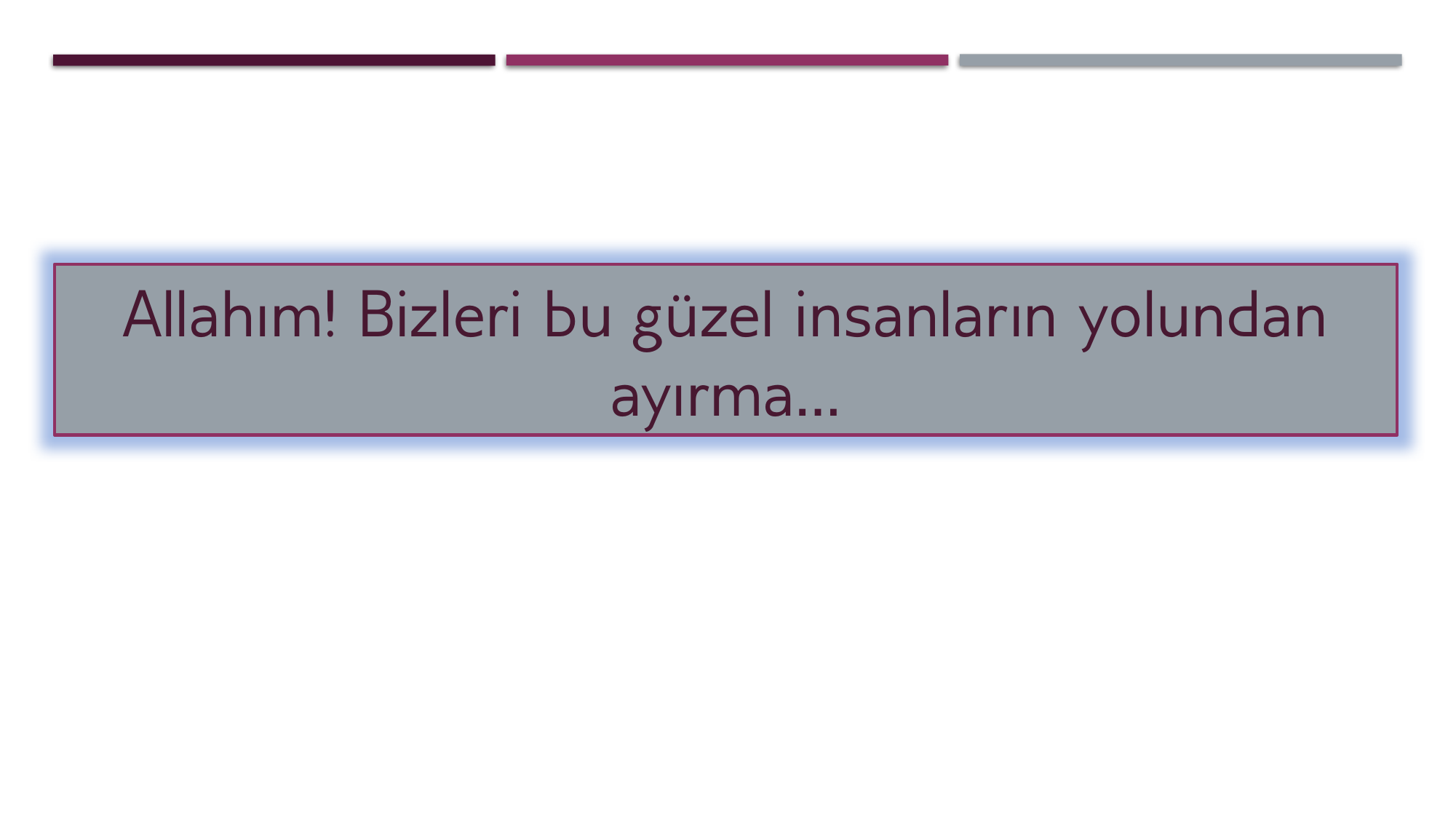

Allahım! Bizleri bu güzel insanların yolundan ayırma…